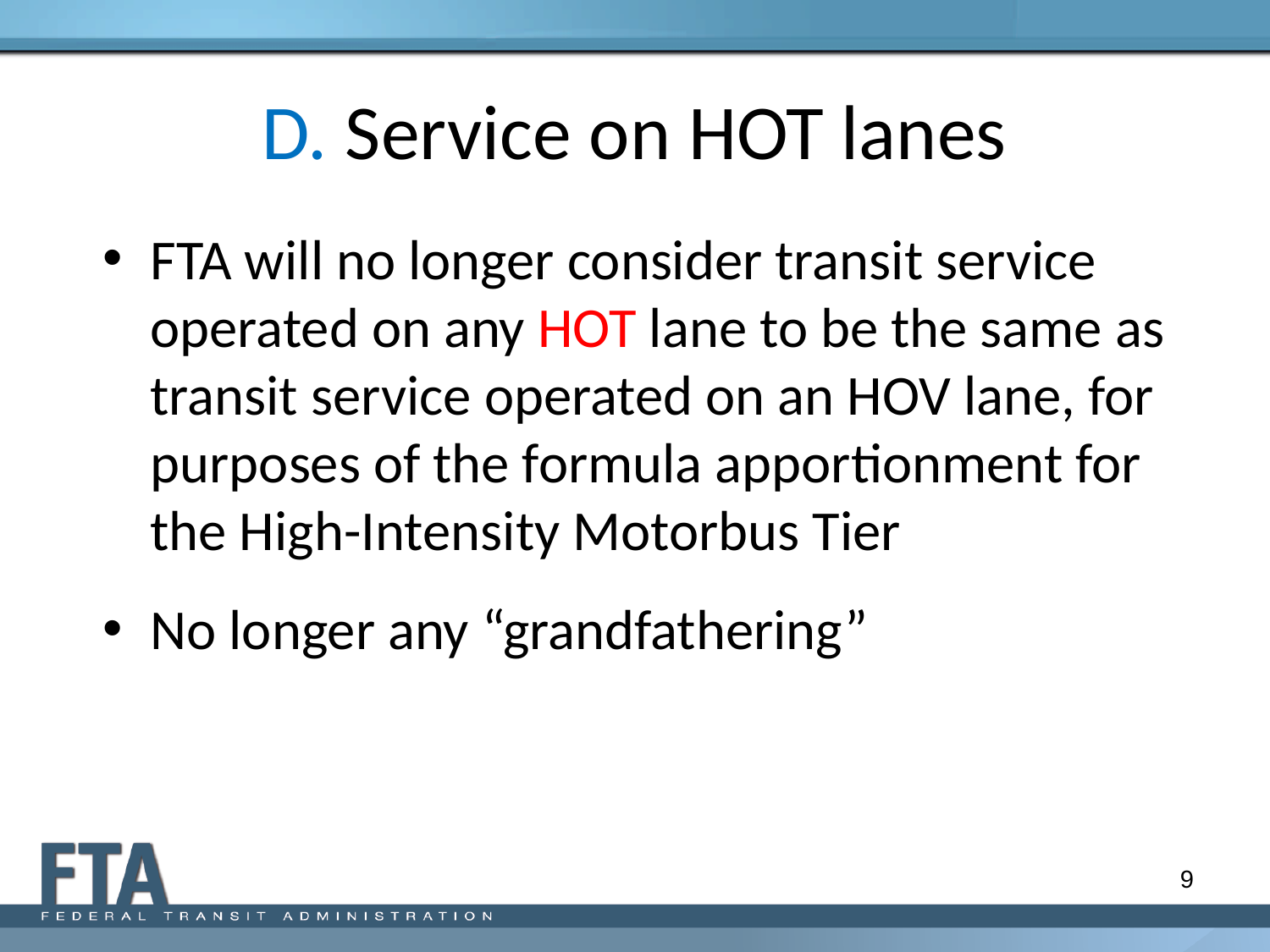

# D. Service on HOT lanes
FTA will no longer consider transit service operated on any HOT lane to be the same as transit service operated on an HOV lane, for purposes of the formula apportionment for the High-Intensity Motorbus Tier
No longer any “grandfathering”
9